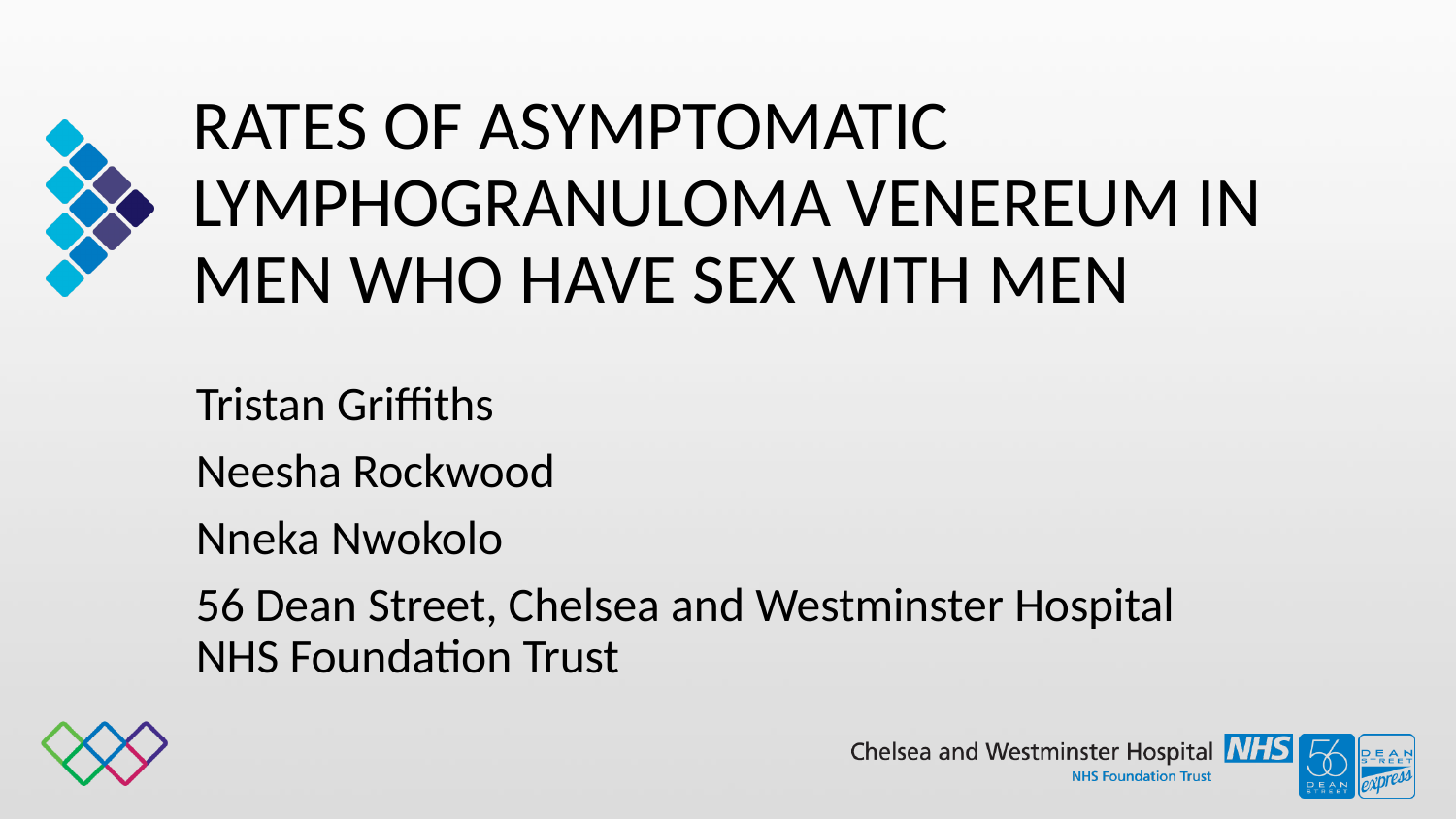

# Rates of Asymptomatic Lymphogranuloma Venereum in men who have sex with men
Tristan Griffiths
Neesha Rockwood
Nneka Nwokolo
56 Dean Street, Chelsea and Westminster Hospital NHS Foundation Trust